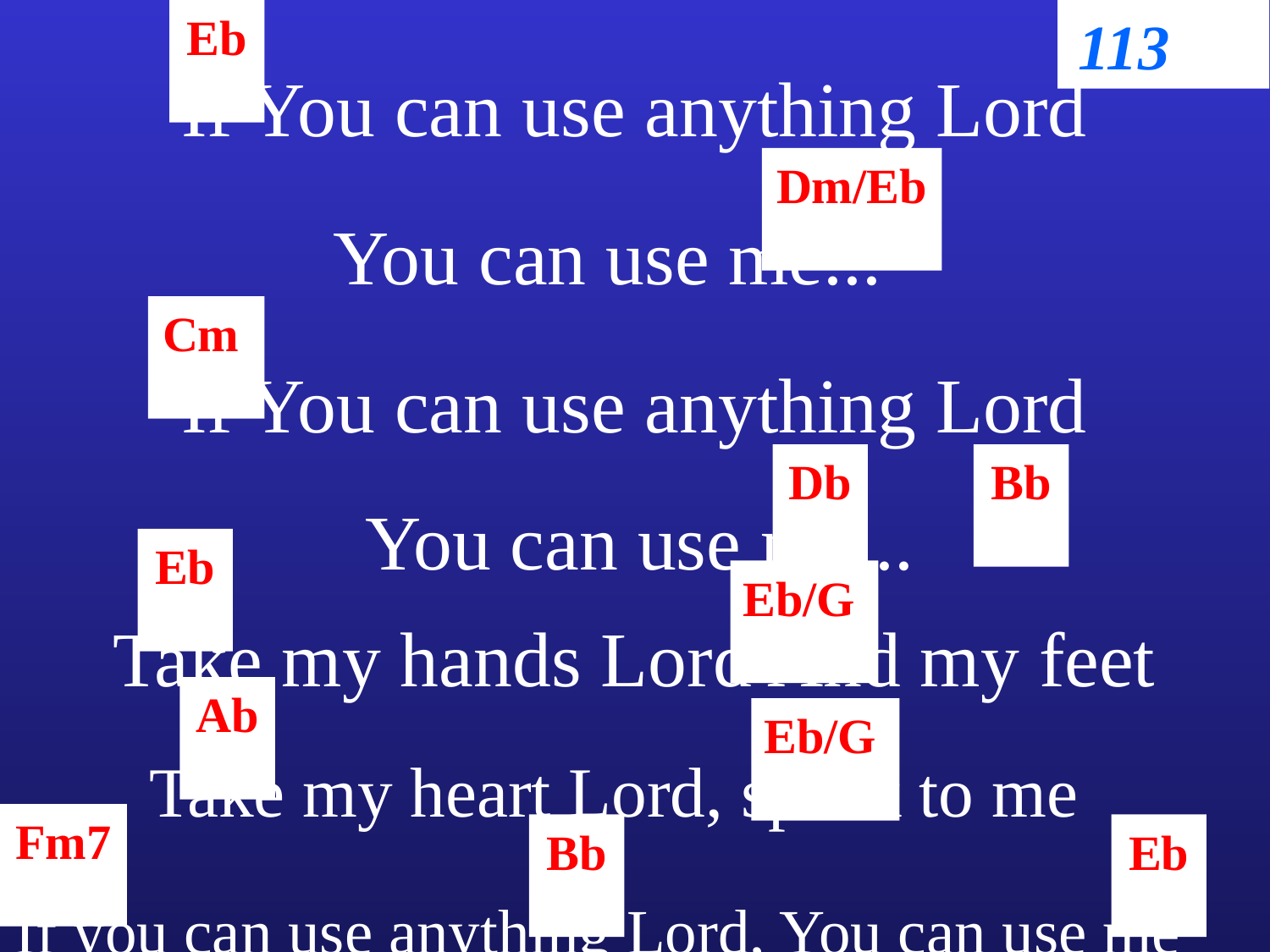

Eb
113
If You can use anything Lord
Dm/Eb
You can use me...
Cm
If You can use anything Lord
Db
Bb
You can use me...
Eb
Eb/G
Take my hands Lord And my feet
Ab
Eb/G
Take my heart Lord, speak to me
Fm7
Bb
Eb
If you can use anything Lord, You can use me